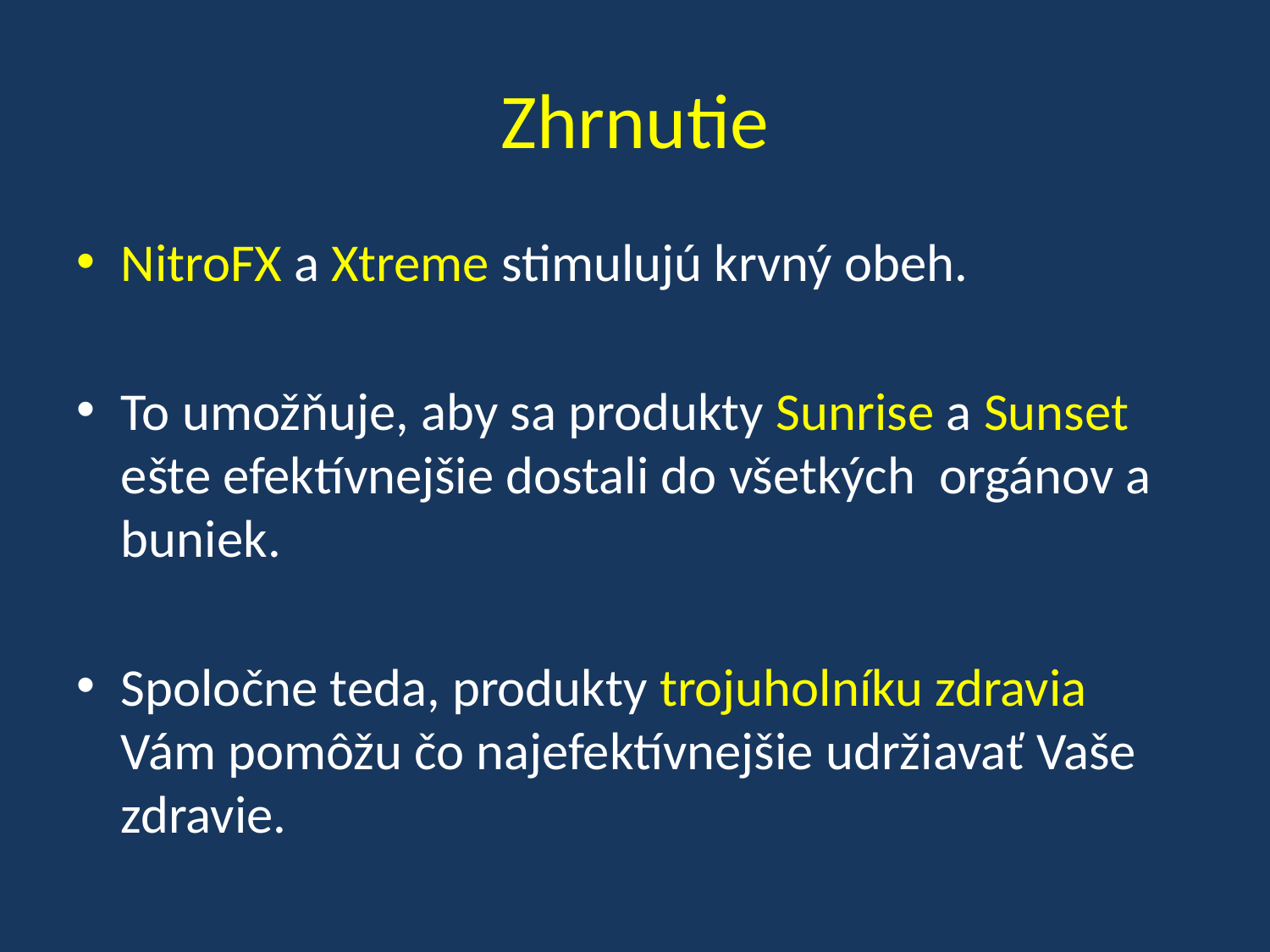

# Zhrnutie
NitroFX a Xtreme stimulujú krvný obeh.

To umožňuje, aby sa produkty Sunrise a Sunset ešte efektívnejšie dostali do všetkých  orgánov a buniek.

Spoločne teda, produkty trojuholníku zdravia Vám pomôžu čo najefektívnejšie udržiavať Vaše zdravie.